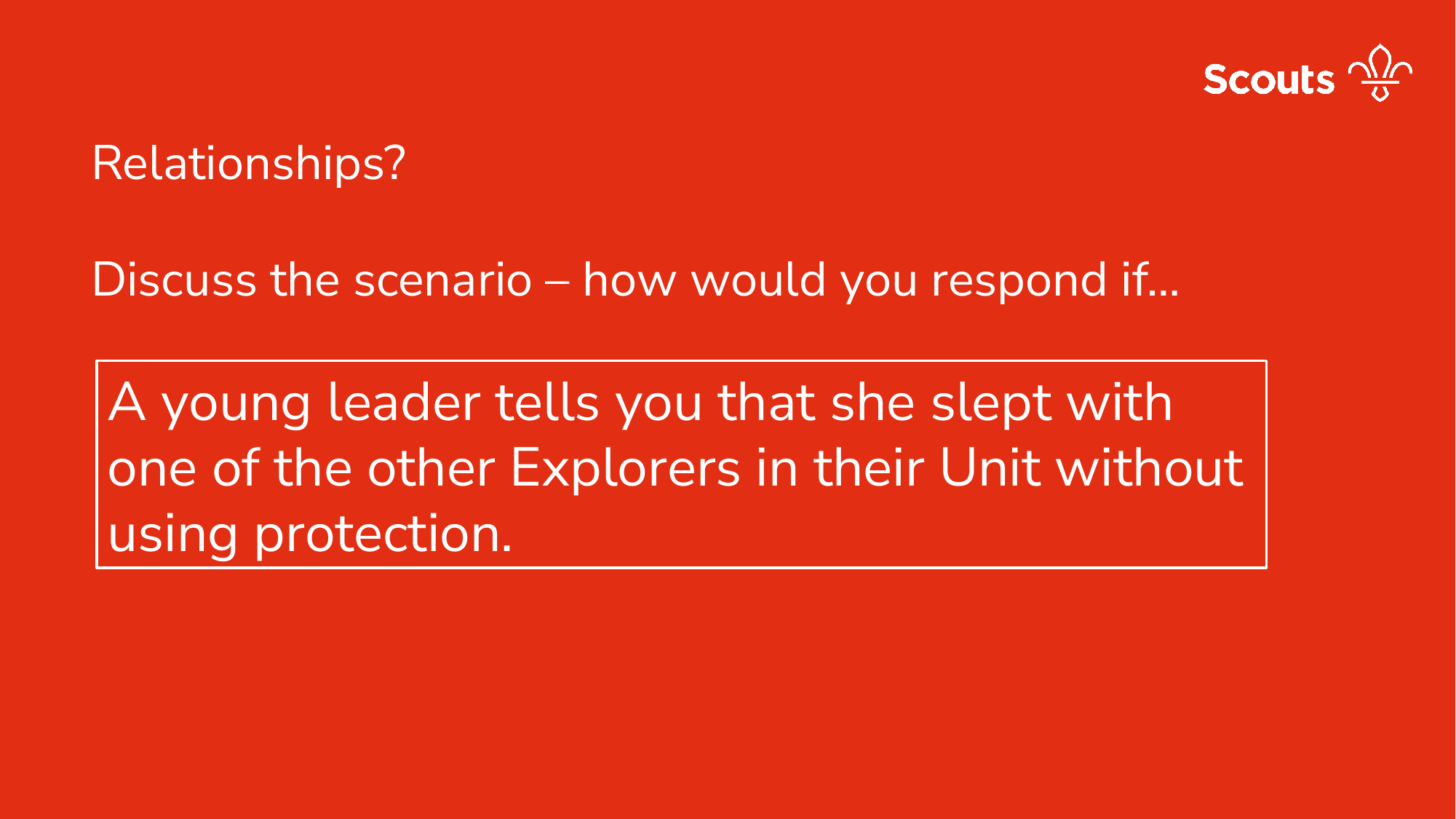

Relationships?

Discuss the scenario – how would you respond if…
A young leader tells you that she slept with one of the other Explorers in their Unit without using protection.